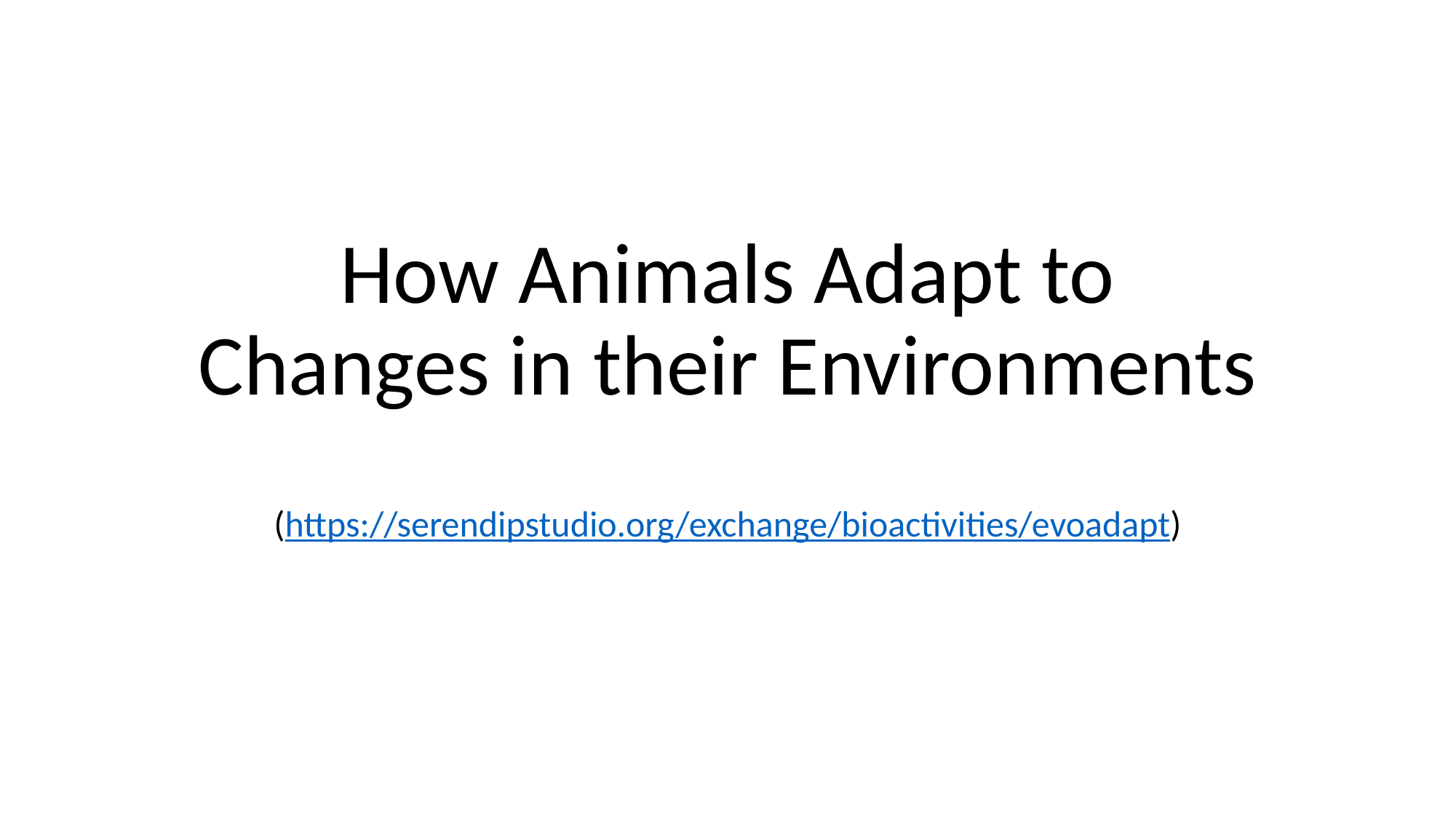

# How Animals Adapt to Changes in their Environments
(https://serendipstudio.org/exchange/bioactivities/evoadapt)